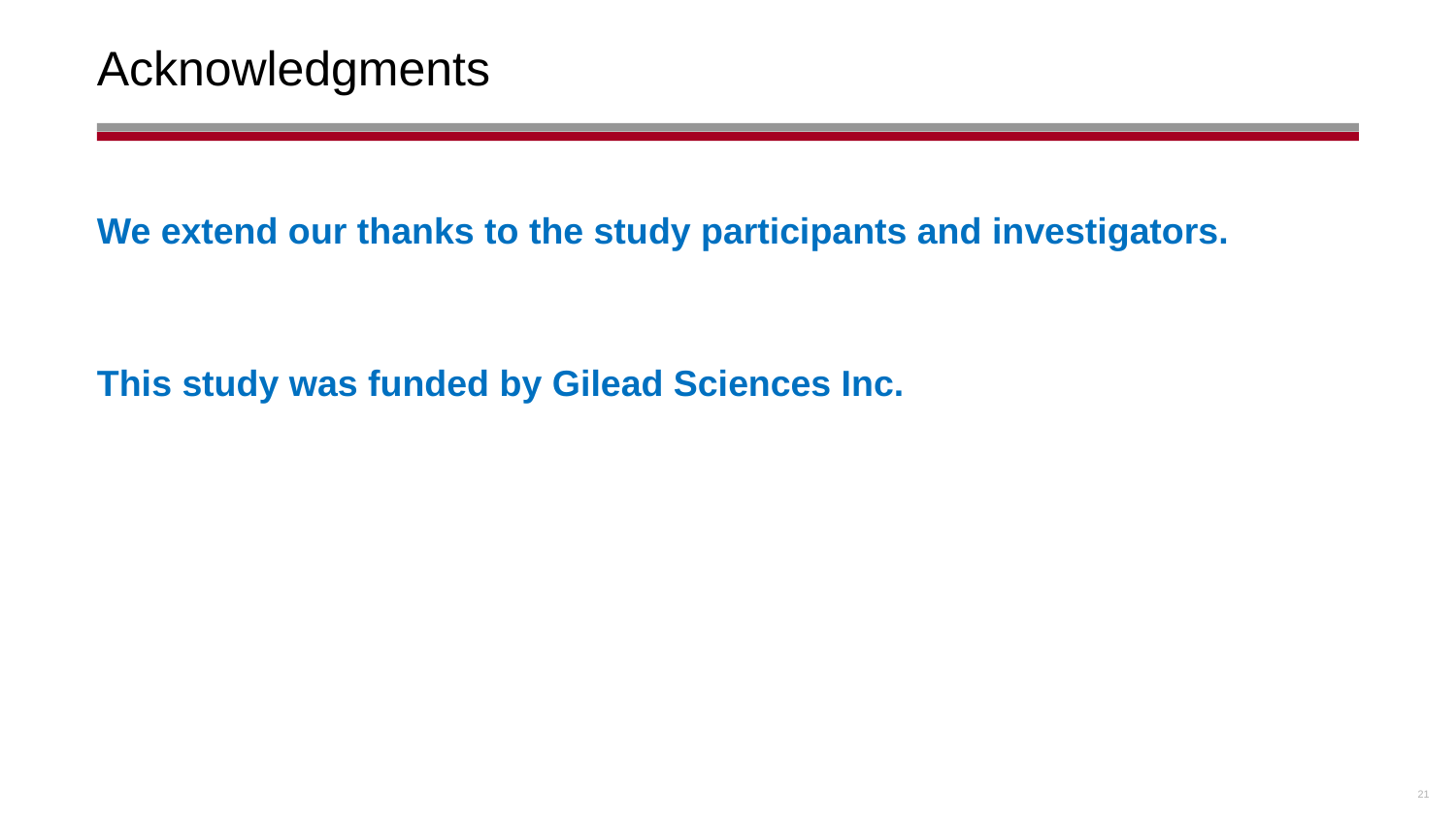

# Acknowledgments
We extend our thanks to the study participants and investigators.

This study was funded by Gilead Sciences Inc.

21